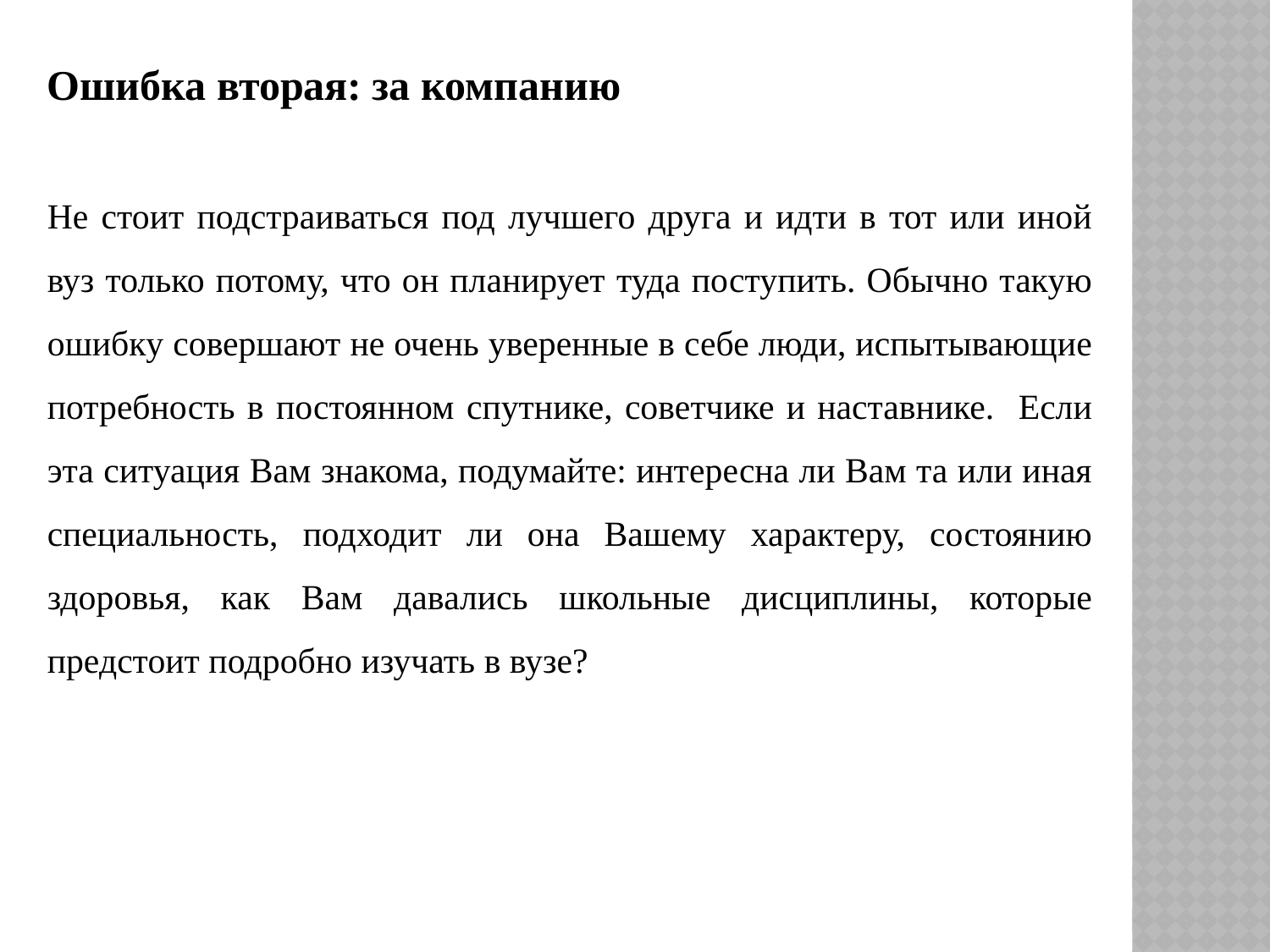

Ошибка вторая: за компанию

Не стоит подстраиваться под лучшего друга и идти в тот или иной вуз только потому, что он планирует туда поступить. Обычно такую ошибку совершают не очень уверенные в себе люди, испытывающие потребность в постоянном спутнике, советчике и наставнике.  Если эта ситуация Вам знакома, подумайте: интересна ли Вам та или иная специальность, подходит ли она Вашему характеру, состоянию здоровья, как Вам давались школьные дисциплины, которые предстоит подробно изучать в вузе?